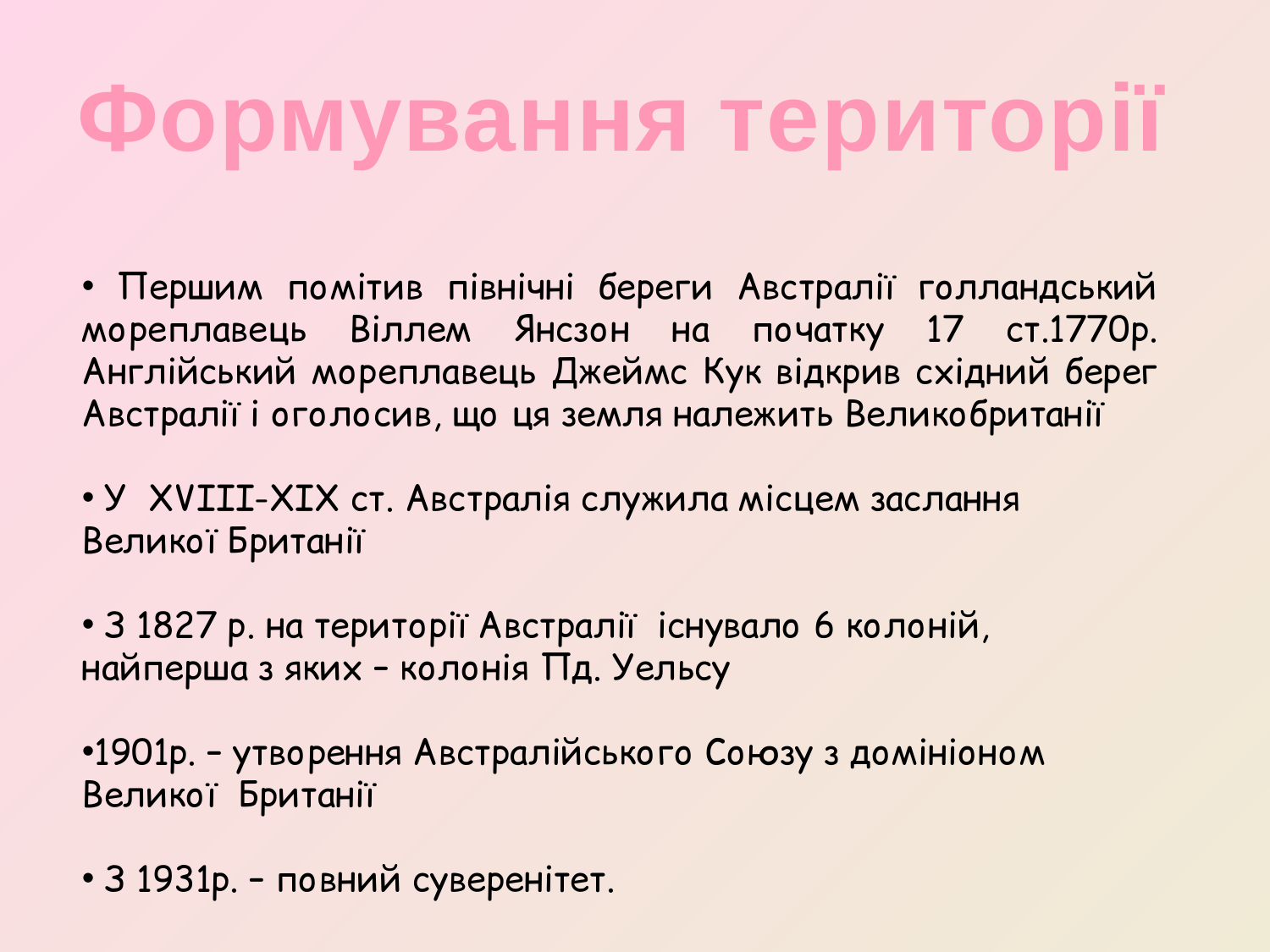

Формування території
 Першим помітив північні береги Австралії голландський мореплавець Віллем Янсзон на початку 17 ст.1770р. Англійський мореплавець Джеймс Кук відкрив східний берег Австралії і оголосив, що ця земля належить Великобританії

 У  XVIII-XIX ст. Австралія служила місцем заслання Великої Британії

 З 1827 р. на території Австралії  існувало 6 колоній, найперша з яких – колонія Пд. Уельсу

1901р. – утворення Австралійського Союзу з домініоном Великої  Британії

 З 1931р. – повний суверенітет.